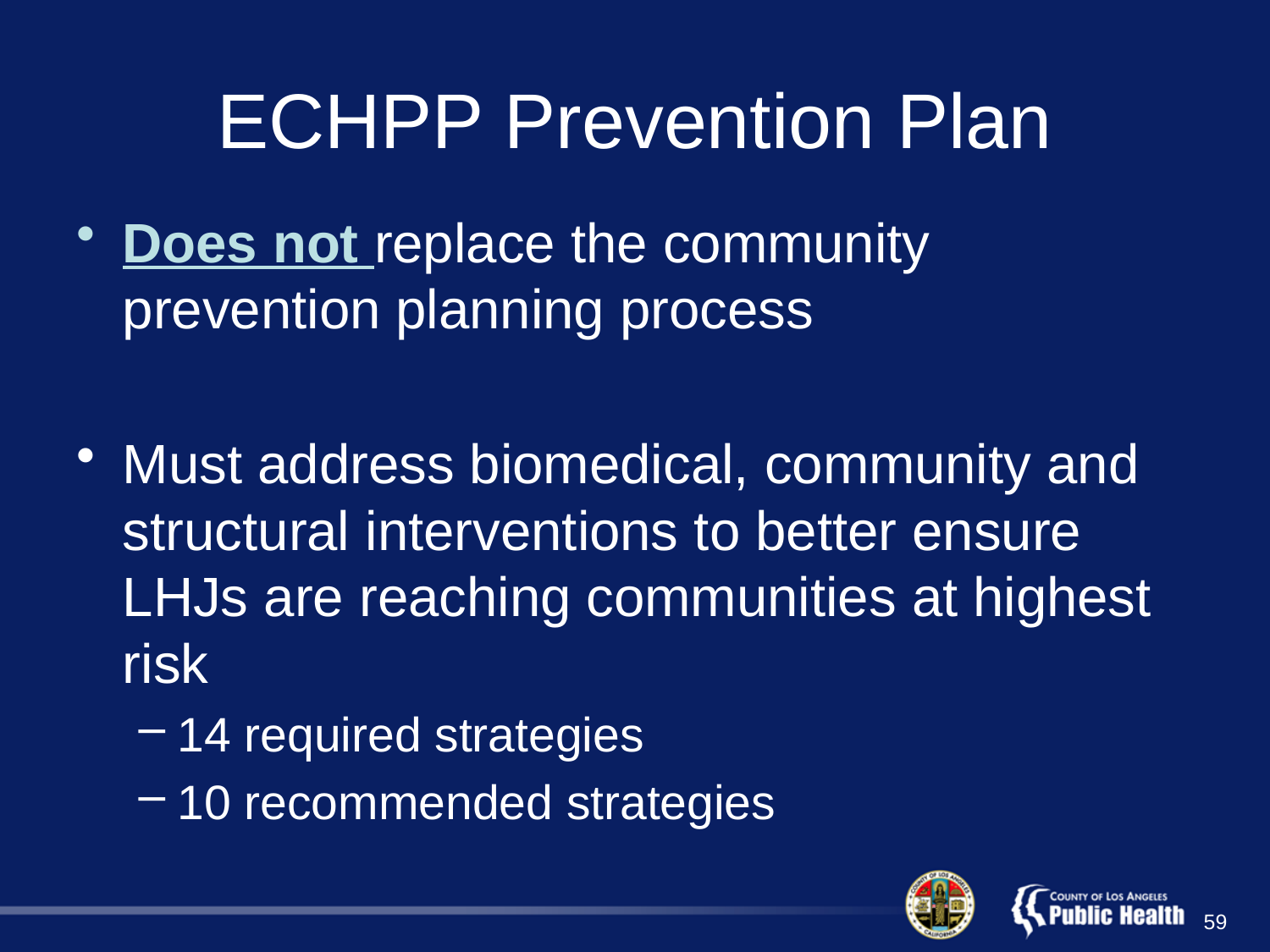

# ECHPP Prevention Plan
Does not replace the community prevention planning process

Must address biomedical, community and structural interventions to better ensure LHJs are reaching communities at highest risk
14 required strategies
10 recommended strategies
59